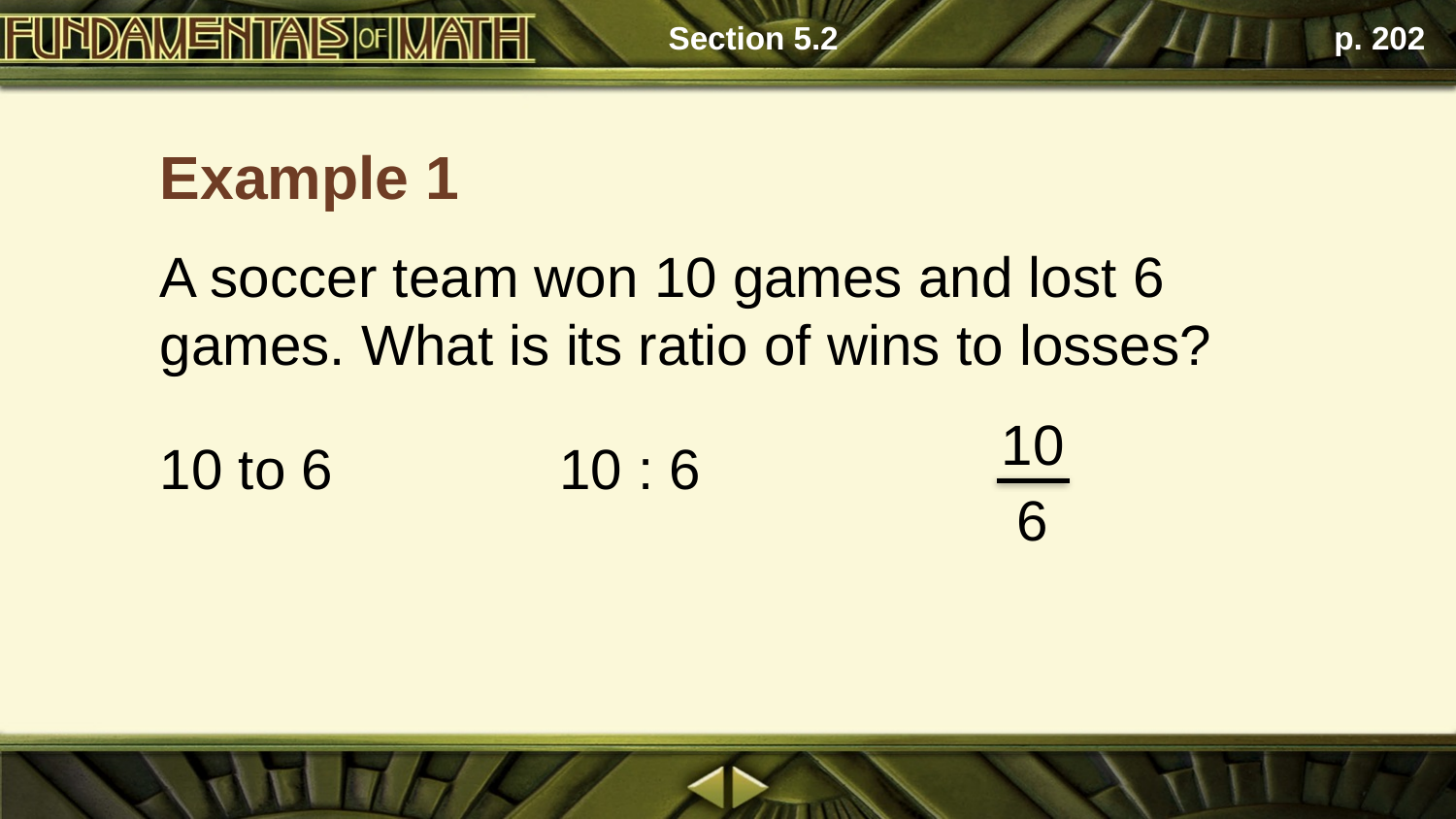

Section 5.2
p. 202
Example 1
A soccer team won 10 games and lost 6 games. What is its ratio of wins to losses?
10
6
10 to 6
10 : 6